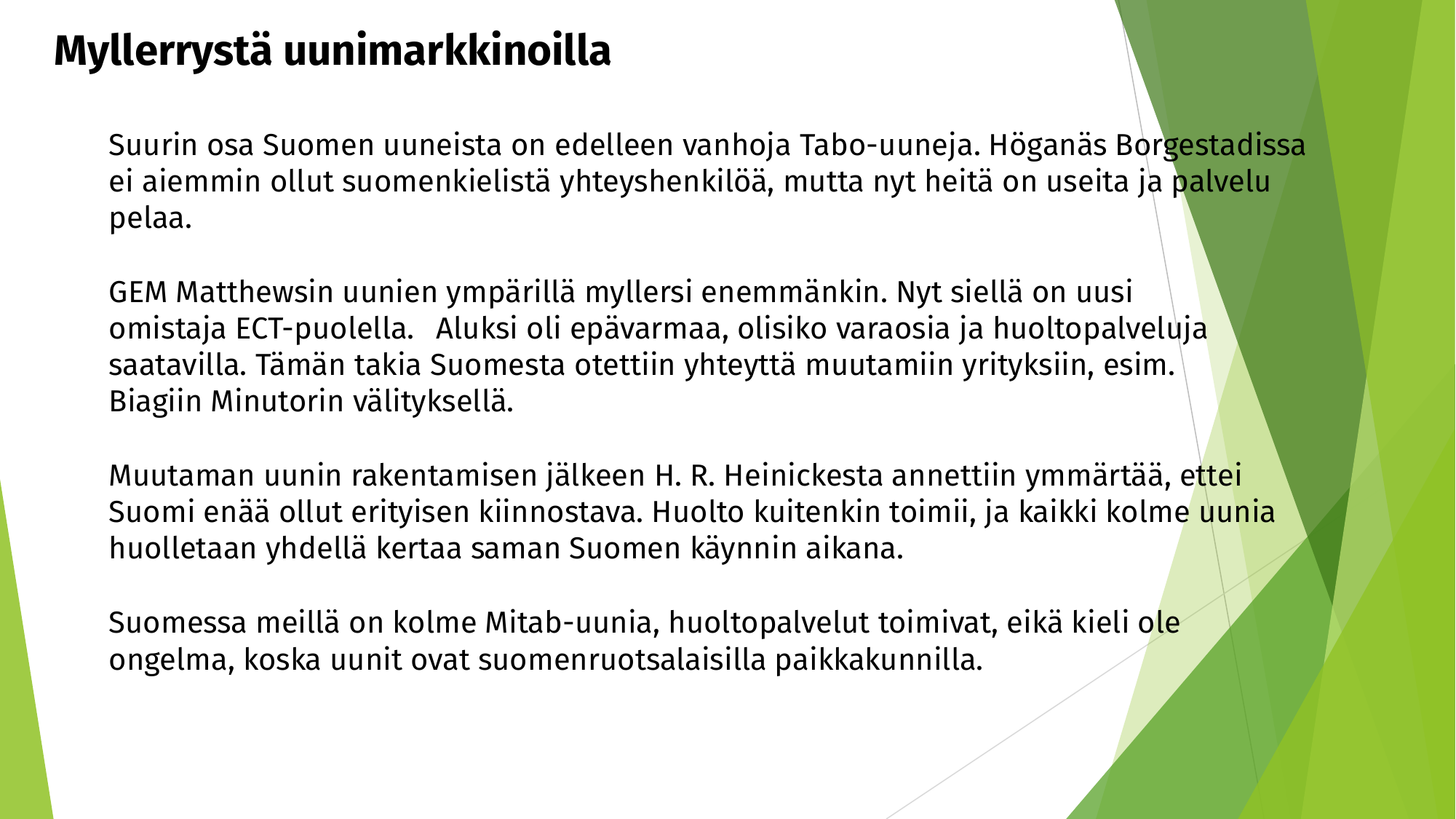

# Myllerrystä uunimarkkinoilla
Suurin osa Suomen uuneista on edelleen vanhoja Tabo-uuneja. Höganäs Borgestadissa ei aiemmin ollut suomenkielistä yhteyshenkilöä, mutta nyt heitä on useita ja palvelu pelaa.

GEM Matthewsin uunien ympärillä myllersi enemmänkin. Nyt siellä on uusi omistaja ECT-puolella.	Aluksi oli epävarmaa, olisiko varaosia ja huoltopalveluja saatavilla. Tämän takia Suomesta otettiin yhteyttä muutamiin yrityksiin, esim. Biagiin Minutorin välityksellä.

Muutaman uunin rakentamisen jälkeen H. R. Heinickesta annettiin ymmärtää, ettei Suomi enää ollut erityisen kiinnostava. Huolto kuitenkin toimii, ja kaikki kolme uunia huolletaan yhdellä kertaa saman Suomen käynnin aikana.

Suomessa meillä on kolme Mitab-uunia, huoltopalvelut toimivat, eikä kieli ole ongelma, koska uunit ovat suomenruotsalaisilla paikkakunnilla.